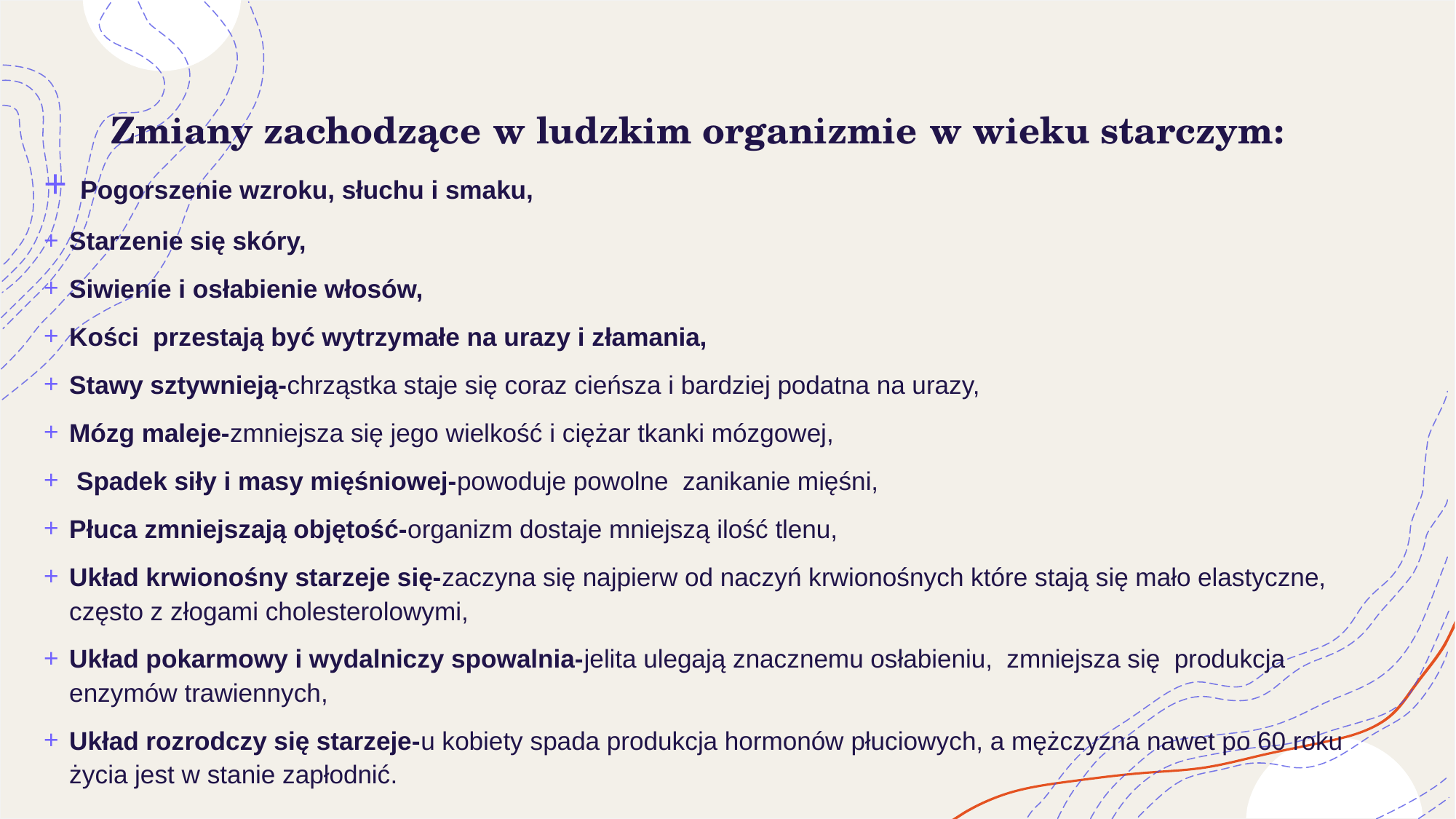

# Zmiany zachodzące w ludzkim organizmie w wieku starczym:

 Pogorszenie wzroku, słuchu i smaku,
Starzenie się skóry,
Siwienie i osłabienie włosów,
Kości  przestają być wytrzymałe na urazy i złamania,
Stawy sztywnieją-chrząstka staje się coraz cieńsza i bardziej podatna na urazy,
Mózg maleje-zmniejsza się jego wielkość i ciężar tkanki mózgowej,
 Spadek siły i masy mięśniowej-powoduje powolne  zanikanie mięśni,
Płuca zmniejszają objętość-organizm dostaje mniejszą ilość tlenu,
Układ krwionośny starzeje się-zaczyna się najpierw od naczyń krwionośnych które stają się mało elastyczne, często z złogami cholesterolowymi,
Układ pokarmowy i wydalniczy spowalnia-jelita ulegają znacznemu osłabieniu,  zmniejsza się  produkcja  enzymów trawiennych,
Układ rozrodczy się starzeje-u kobiety spada produkcja hormonów płuciowych, a mężczyzna nawet po 60 roku życia jest w stanie zapłodnić.